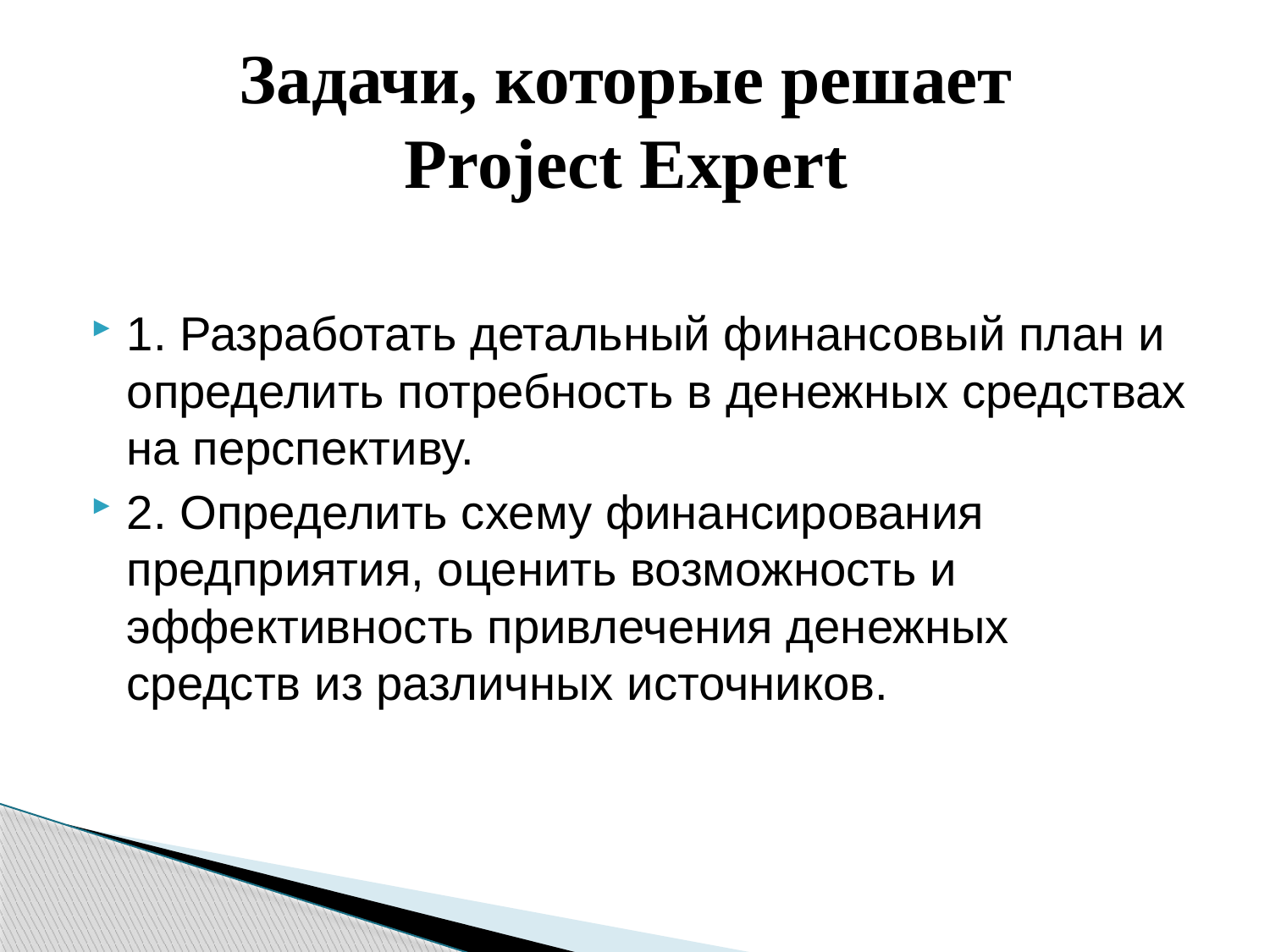

# Задачи, которые решает Project Expert

1. Разработать детальный финансовый план и определить потребность в денежных средствах на перспективу.
2. Определить схему финансирования предприятия, оценить возможность и эффективность привлечения денежных средств из различных источников.